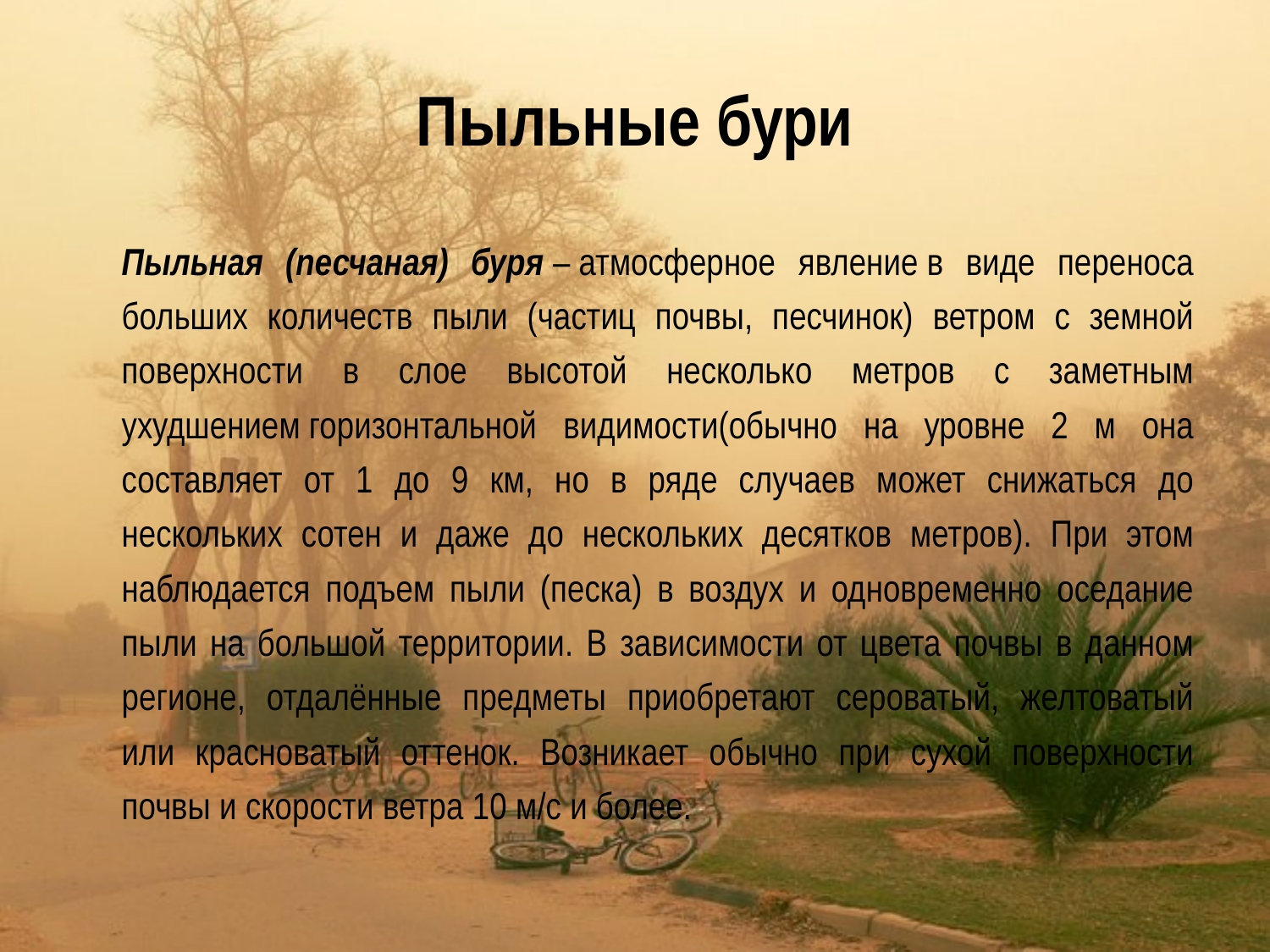

# Пыльные бури
Пыльная (песчаная) буря – атмосферное явление в виде переноса больших количеств пыли (частиц почвы, песчинок) ветром с земной поверхности в слое высотой несколько метров с заметным ухудшением горизонтальной видимости(обычно на уровне 2 м она составляет от 1 до 9 км, но в ряде случаев может снижаться до нескольких сотен и даже до нескольких десятков метров). При этом наблюдается подъем пыли (песка) в воздух и одновременно оседание пыли на большой территории. В зависимости от цвета почвы в данном регионе, отдалённые предметы приобретают сероватый, желтоватый или красноватый оттенок. Возникает обычно при сухой поверхности почвы и скорости ветра 10 м/с и более.